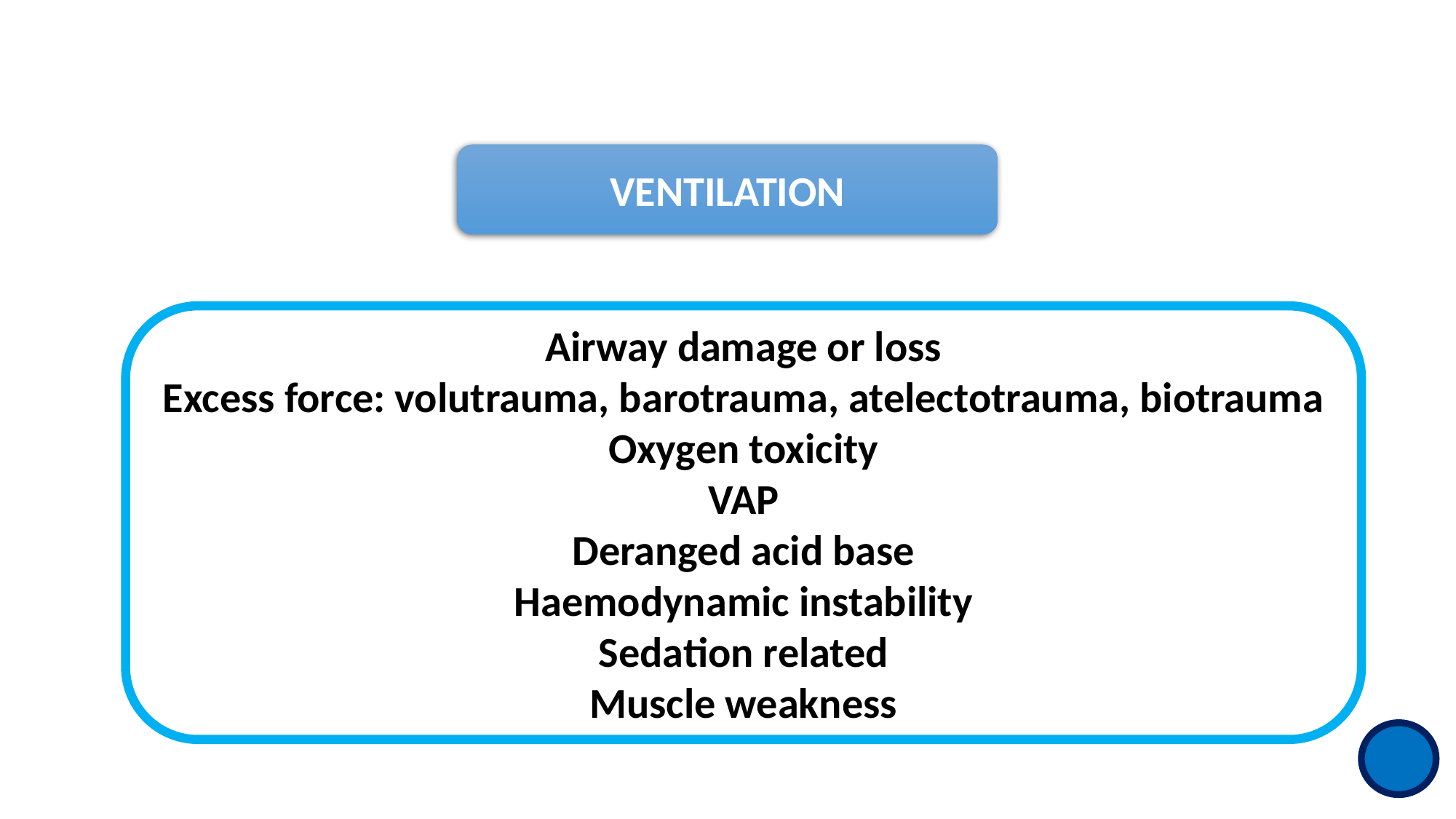

VENTILATION
Airway damage or loss
Excess force: volutrauma, barotrauma, atelectotrauma, biotrauma
Oxygen toxicity
VAP
Deranged acid base
Haemodynamic instability
Sedation related
Muscle weakness